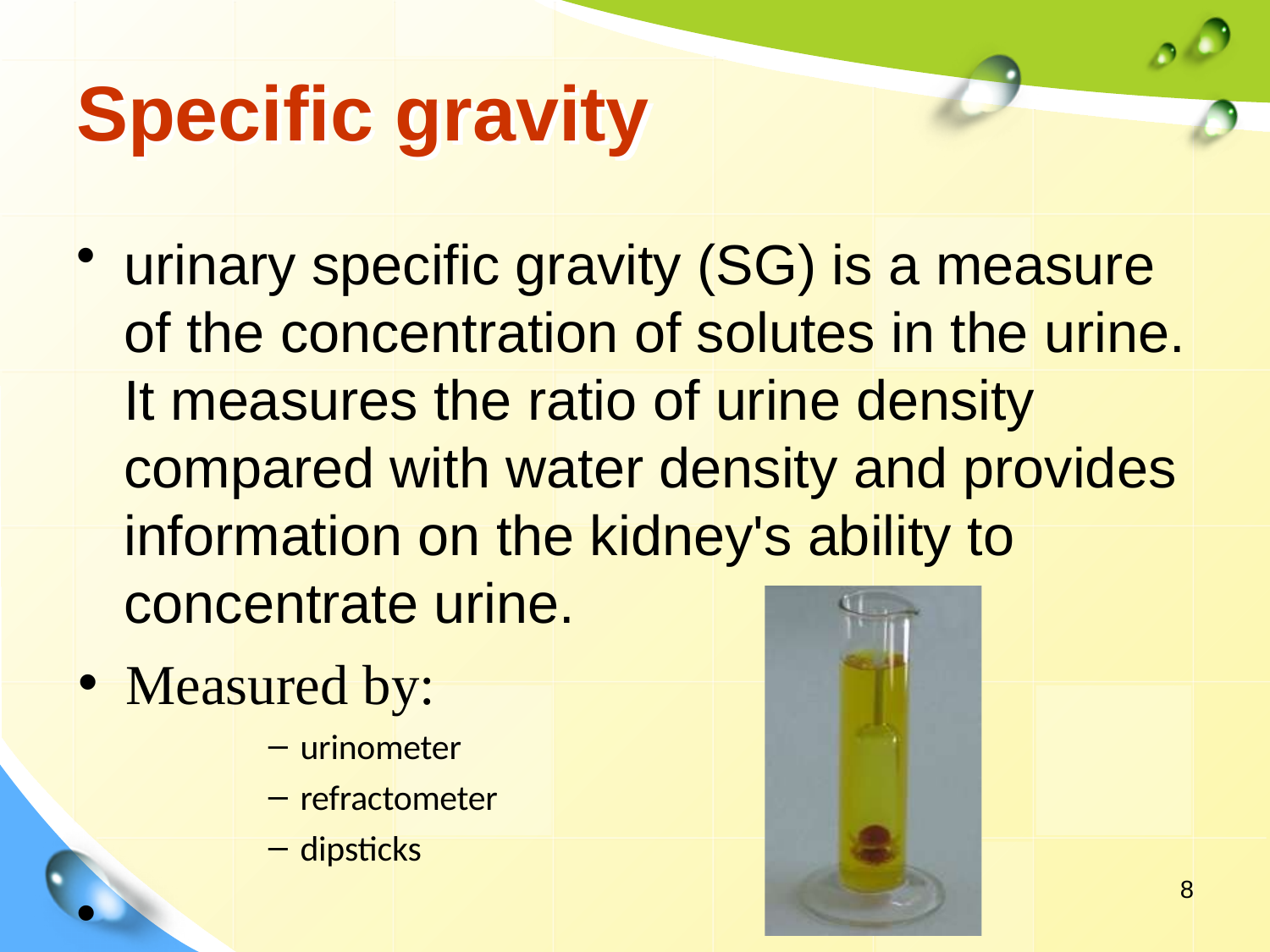

# Specific gravity
urinary specific gravity (SG) is a measure of the concentration of solutes in the urine. It measures the ratio of urine density compared with water density and provides information on the kidney's ability to concentrate urine.
Measured by:
urinometer
refractometer
dipsticks

8